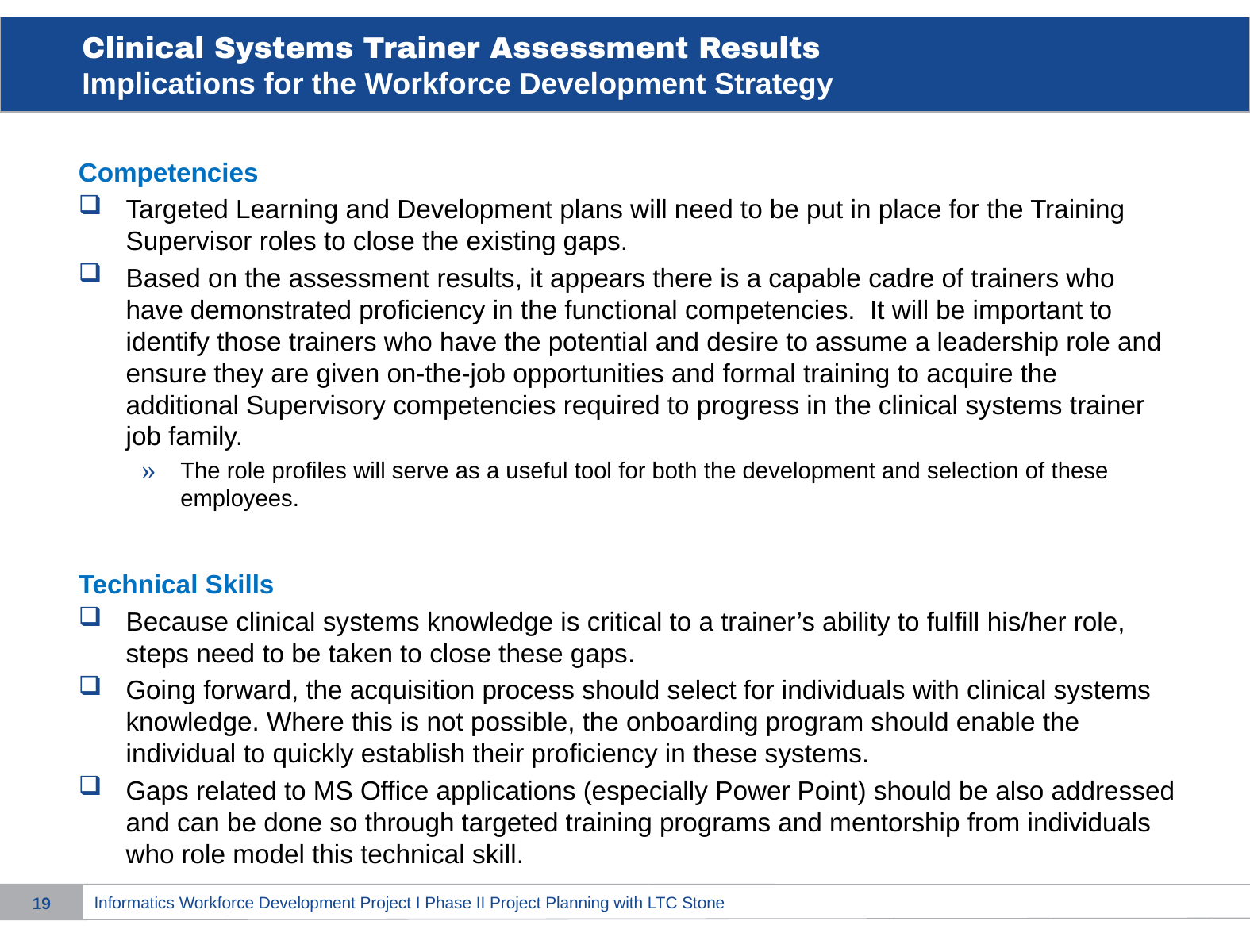

# Clinical Systems Trainer Assessment Results Implications for the Workforce Development Strategy
Competencies
Targeted Learning and Development plans will need to be put in place for the Training Supervisor roles to close the existing gaps.
Based on the assessment results, it appears there is a capable cadre of trainers who have demonstrated proficiency in the functional competencies.  It will be important to identify those trainers who have the potential and desire to assume a leadership role and ensure they are given on-the-job opportunities and formal training to acquire the additional Supervisory competencies required to progress in the clinical systems trainer job family.
The role profiles will serve as a useful tool for both the development and selection of these employees.

Technical Skills
Because clinical systems knowledge is critical to a trainer’s ability to fulfill his/her role, steps need to be taken to close these gaps.
Going forward, the acquisition process should select for individuals with clinical systems knowledge. Where this is not possible, the onboarding program should enable the individual to quickly establish their proficiency in these systems.
Gaps related to MS Office applications (especially Power Point) should be also addressed and can be done so through targeted training programs and mentorship from individuals who role model this technical skill.
19